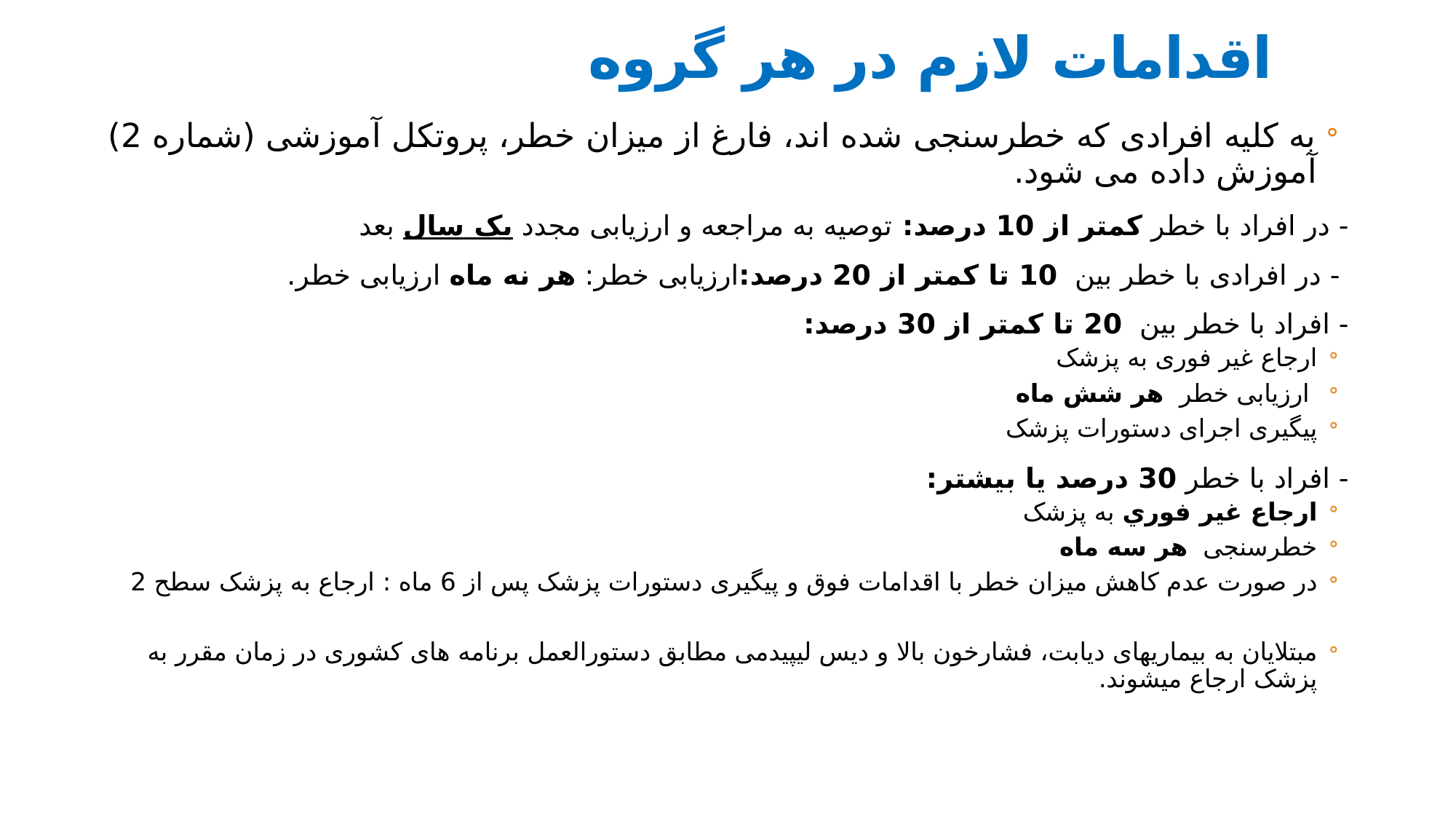

اقدامات لازم در هر گروه
به کلیه افرادی که خطرسنجی شده اند، فارغ از میزان خطر، پروتکل آموزشی (شماره 2) آموزش داده می شود.
- در افراد با خطر کمتر از 10 درصد: توصیه به مراجعه و ارزیابی مجدد یک سال بعد
 - در افرادی با خطر بین  10 تا کمتر از 20 درصد:ارزیابی خطر: هر نه ماه ارزیابی خطر.
- افراد با خطر بین  20 تا كمتر از 30 درصد:
ارجاع غیر فوری به پزشک
 ارزیابی خطر  هر شش ماه
پیگیری اجرای دستورات پزشک
- افراد با خطر 30 درصد یا بیشتر:
ارجاع غير فوري به پزشک
خطرسنجی  هر سه ماه
در صورت عدم کاهش میزان خطر با اقدامات فوق و پیگیری دستورات پزشک پس از 6 ماه : ارجاع به پزشک سطح 2

مبتلایان به بیماریهای دیابت، فشارخون بالا و دیس لیپیدمی مطابق دستورالعمل برنامه های کشوری در زمان مقرر به پزشک ارجاع میشوند.